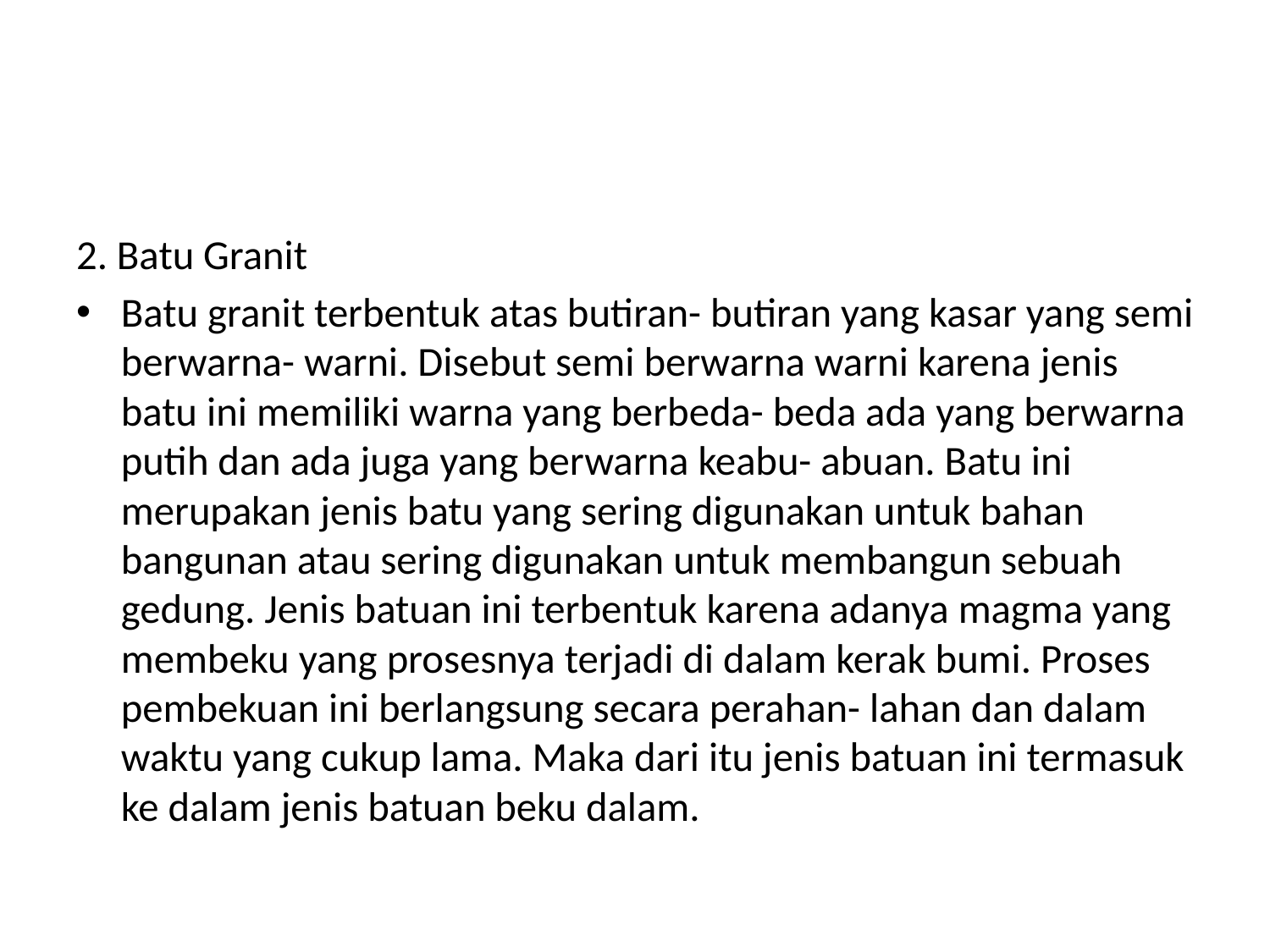

#
2. Batu Granit
Batu granit terbentuk atas butiran- butiran yang kasar yang semi berwarna- warni. Disebut semi berwarna warni karena jenis batu ini memiliki warna yang berbeda- beda ada yang berwarna putih dan ada juga yang berwarna keabu- abuan. Batu ini merupakan jenis batu yang sering digunakan untuk bahan bangunan atau sering digunakan untuk membangun sebuah gedung. Jenis batuan ini terbentuk karena adanya magma yang membeku yang prosesnya terjadi di dalam kerak bumi. Proses pembekuan ini berlangsung secara perahan- lahan dan dalam waktu yang cukup lama. Maka dari itu jenis batuan ini termasuk ke dalam jenis batuan beku dalam.